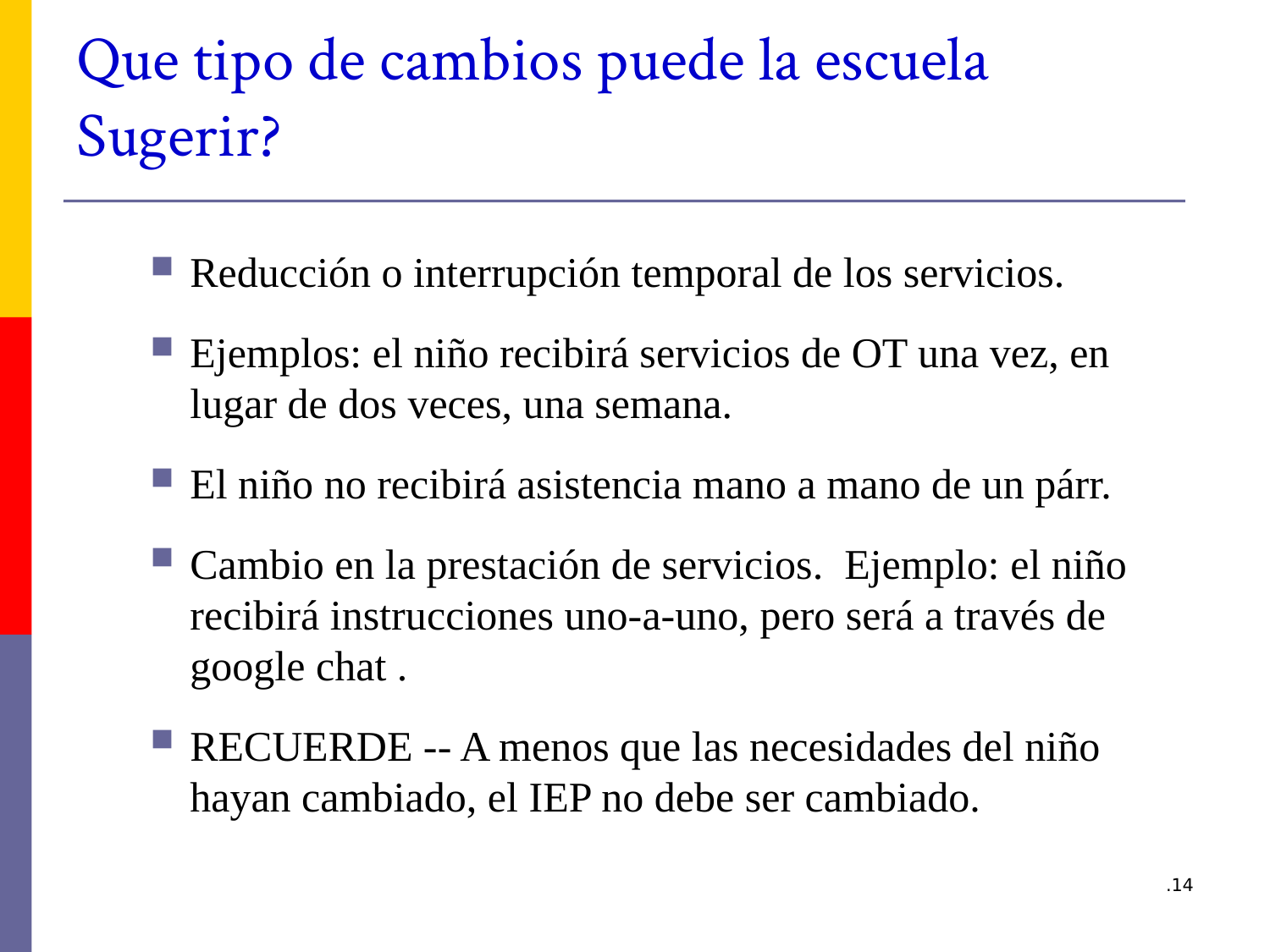

# Que tipo de cambios puede la escuela Sugerir?
Reducción o interrupción temporal de los servicios.
Ejemplos: el niño recibirá servicios de OT una vez, en lugar de dos veces, una semana.
El niño no recibirá asistencia mano a mano de un párr.
Cambio en la prestación de servicios.  Ejemplo: el niño recibirá instrucciones uno-a-uno, pero será a través de google chat .
RECUERDE -- A menos que las necesidades del niño hayan cambiado, el IEP no debe ser cambiado.

.14